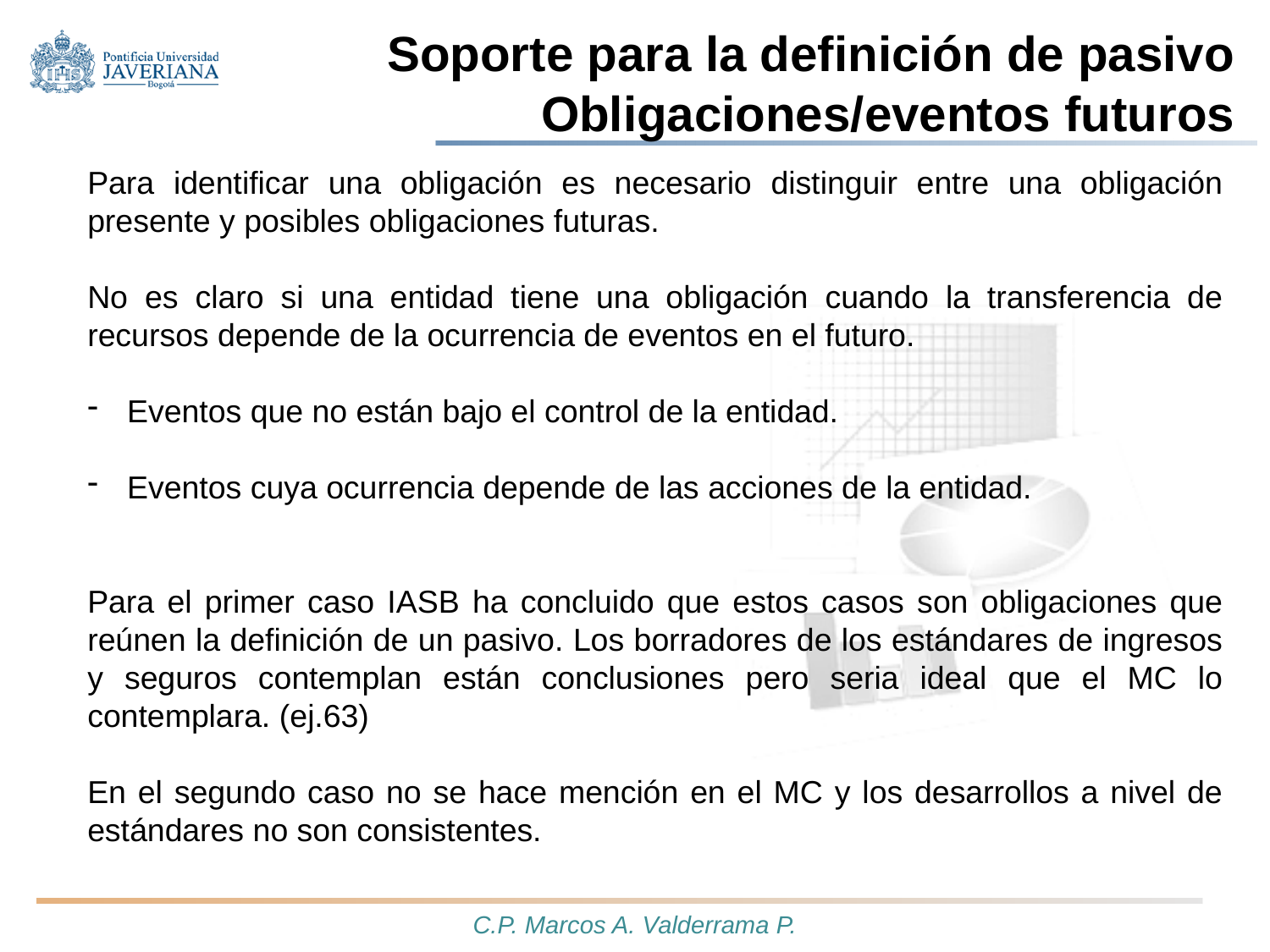

# Soporte para la definición de pasivo Obligaciones/eventos futuros

Para identificar una obligación es necesario distinguir entre una obligación presente y posibles obligaciones futuras.

No es claro si una entidad tiene una obligación cuando la transferencia de recursos depende de la ocurrencia de eventos en el futuro.

Eventos que no están bajo el control de la entidad.

Eventos cuya ocurrencia depende de las acciones de la entidad.

Para el primer caso IASB ha concluido que estos casos son obligaciones que reúnen la definición de un pasivo. Los borradores de los estándares de ingresos y seguros contemplan están conclusiones pero seria ideal que el MC lo contemplara. (ej.63)

En el segundo caso no se hace mención en el MC y los desarrollos a nivel de estándares no son consistentes.